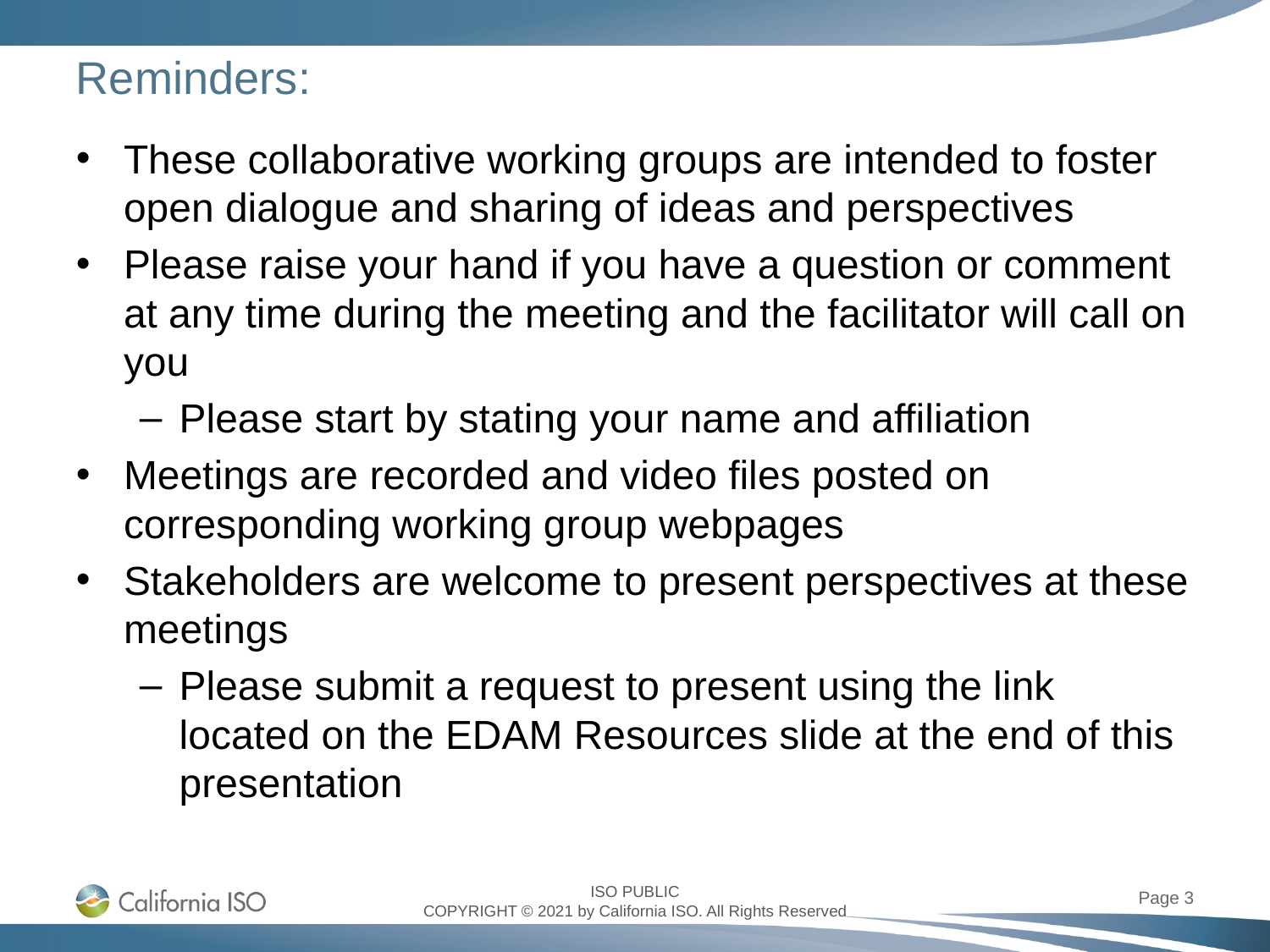

# Reminders:
These collaborative working groups are intended to foster open dialogue and sharing of ideas and perspectives
Please raise your hand if you have a question or comment at any time during the meeting and the facilitator will call on you
Please start by stating your name and affiliation
Meetings are recorded and video files posted on corresponding working group webpages
Stakeholders are welcome to present perspectives at these meetings
Please submit a request to present using the link located on the EDAM Resources slide at the end of this presentation
Page 3